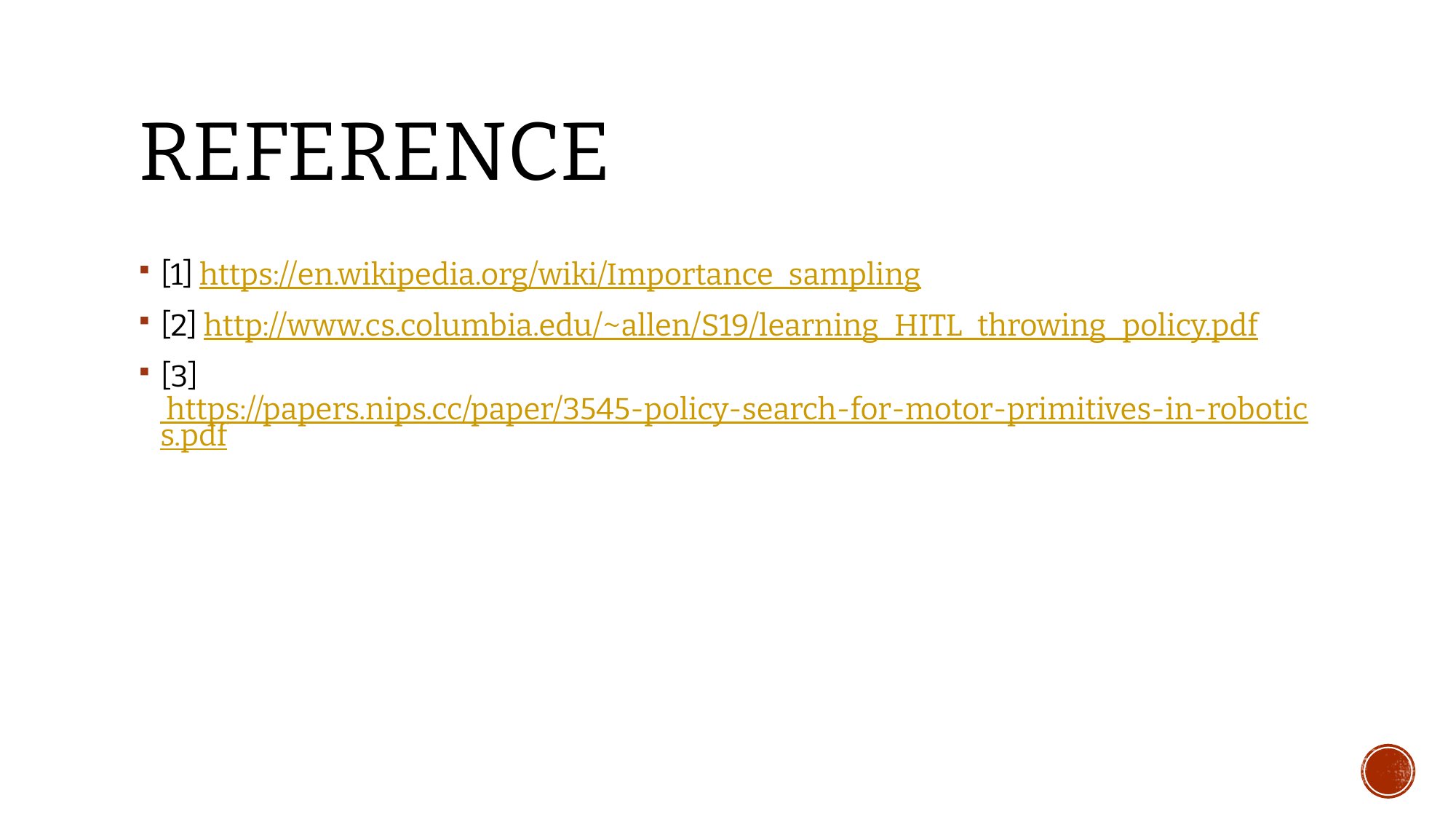

# Reference
[1] https://en.wikipedia.org/wiki/Importance_sampling
[2] http://www.cs.columbia.edu/~allen/S19/learning_HITL_throwing_policy.pdf
[3] https://papers.nips.cc/paper/3545-policy-search-for-motor-primitives-in-robotics.pdf